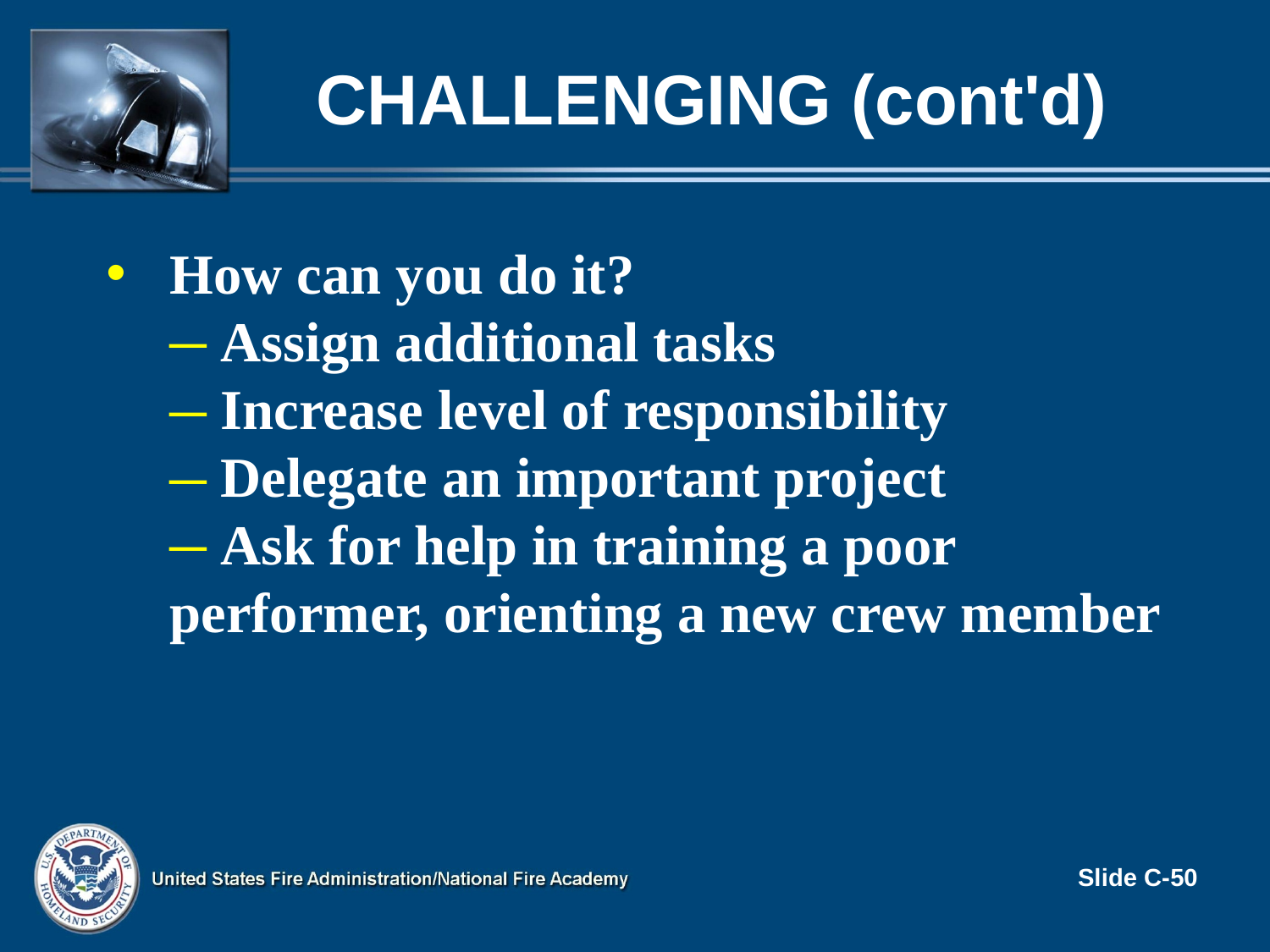

# Challenging (cont'd)
How can you do it?
 Assign additional tasks
 Increase level of responsibility
 Delegate an important project
 Ask for help in training a poor performer, orienting a new crew member
Slide C-50